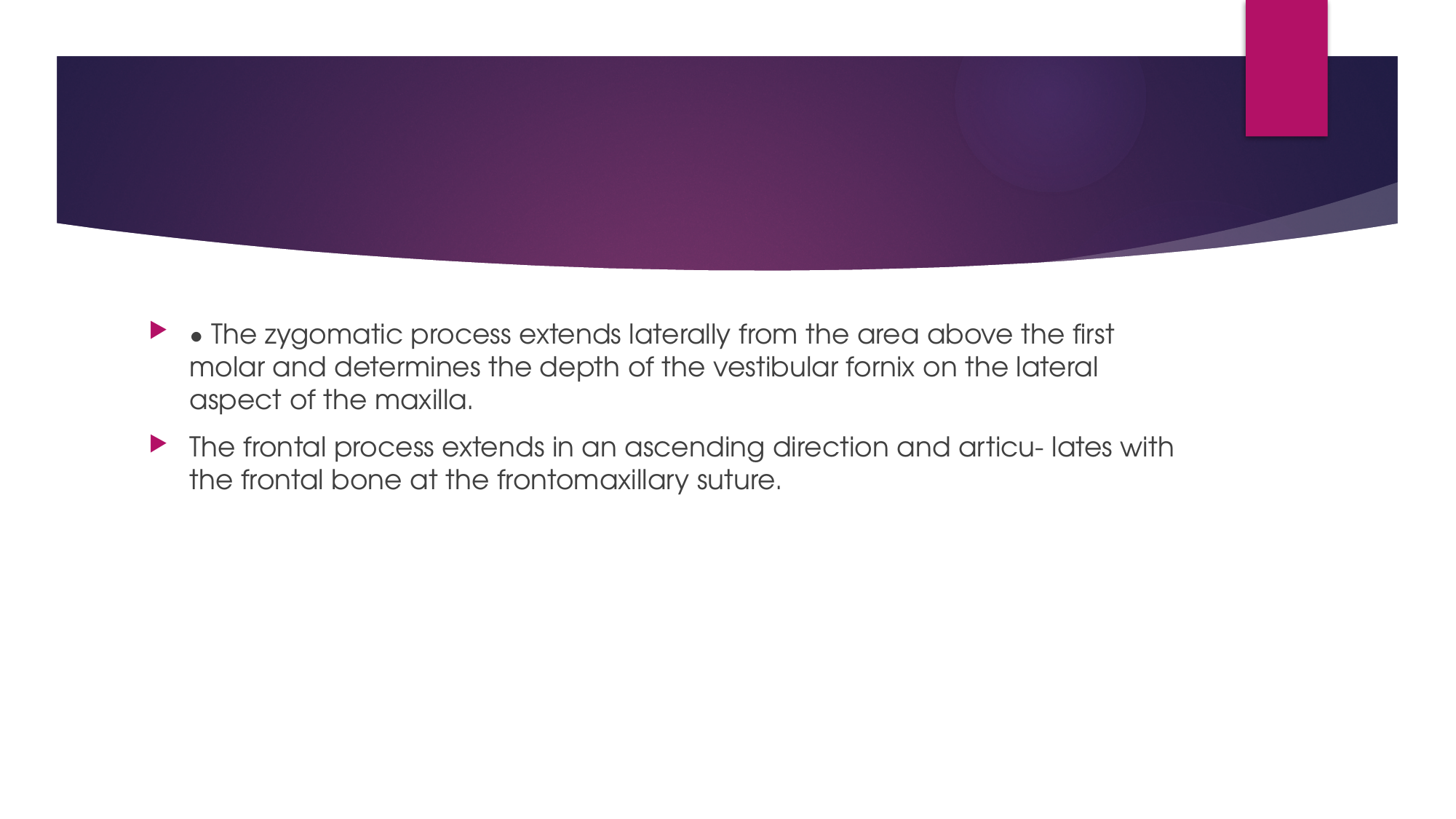

#
• The zygomatic process extends laterally from the area above the first molar and determines the depth of the vestibular fornix on the lateral aspect of the maxilla.
The frontal process extends in an ascending direction and articu- lates with the frontal bone at the frontomaxillary suture.